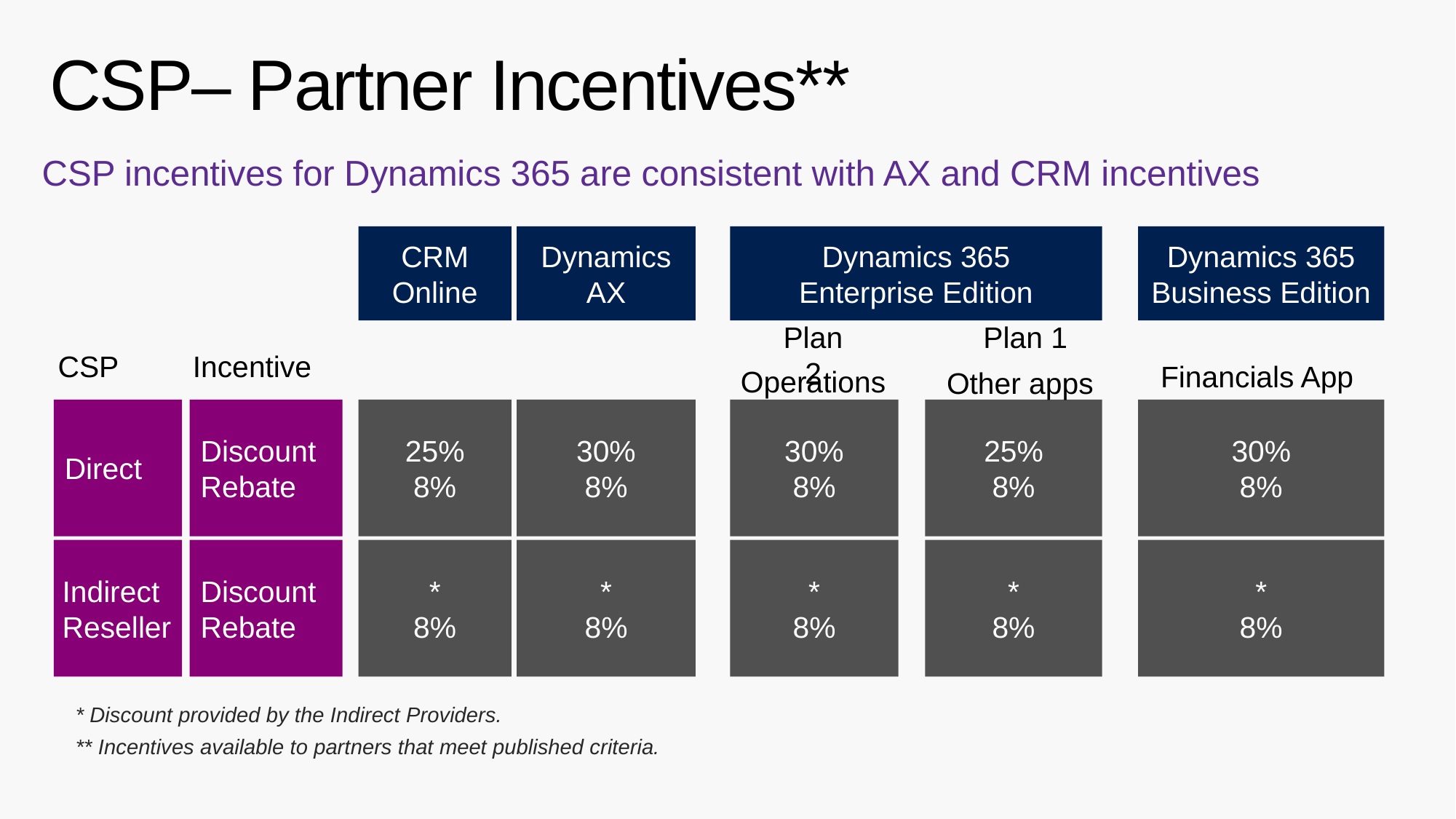

# CSP– Partner Incentives**
CSP incentives for Dynamics 365 are consistent with AX and CRM incentives
CRM Online
Dynamics AX
Dynamics 365
Enterprise Edition
Dynamics 365 Business Edition
Plan 2
Plan 1
CSP
Incentive
Financials App
Operations
Other apps
Direct
Discount
Rebate
25%
8%
30%
8%
30%
8%
25%
8%
30%
8%
Indirect Reseller
Discount
Rebate
*
8%
*
8%
*
8%
*
8%
*
8%
* Discount provided by the Indirect Providers.
** Incentives available to partners that meet published criteria.